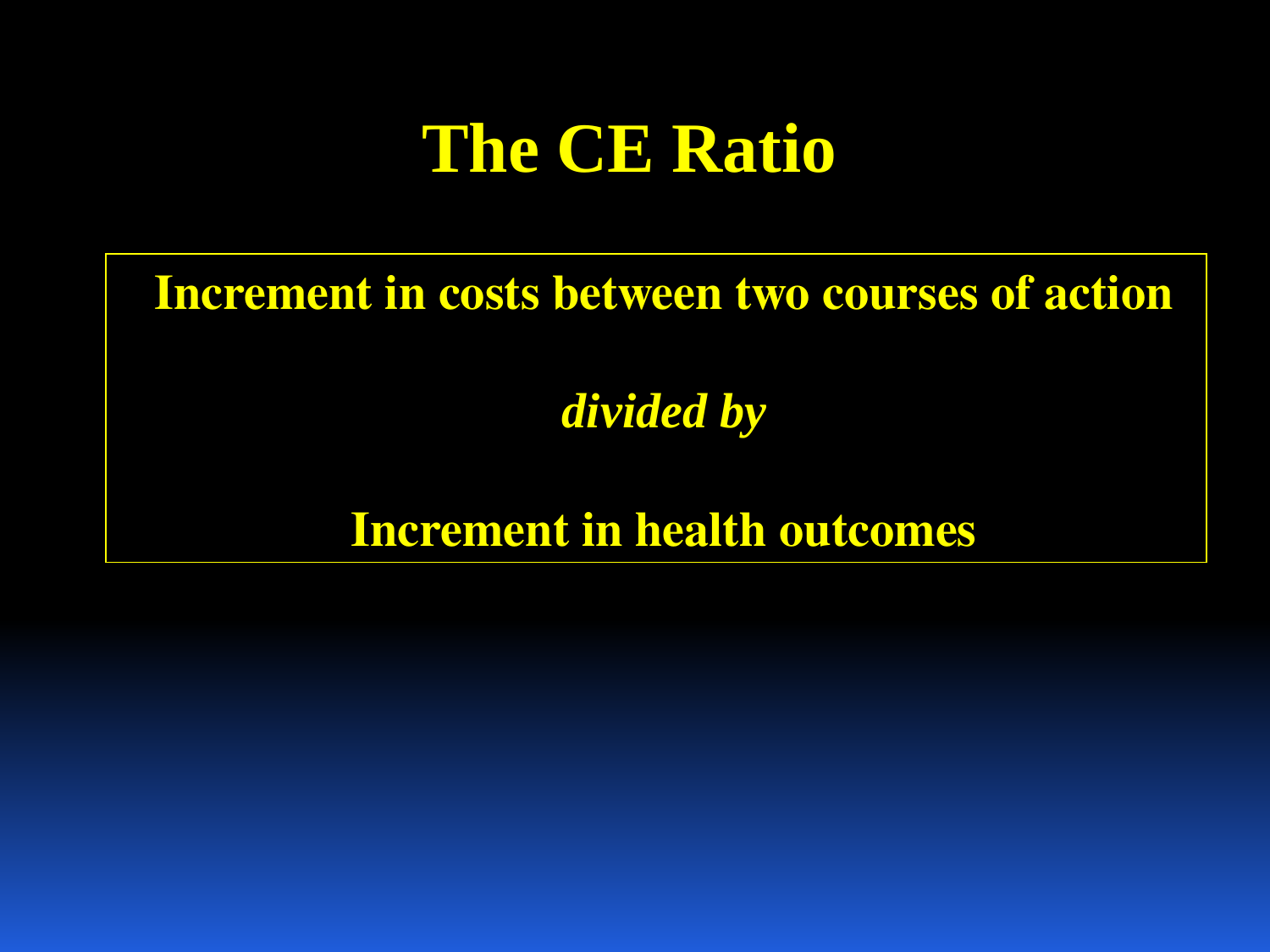

The CE Ratio
Increment in costs between two courses of action

divided by

Increment in health outcomes